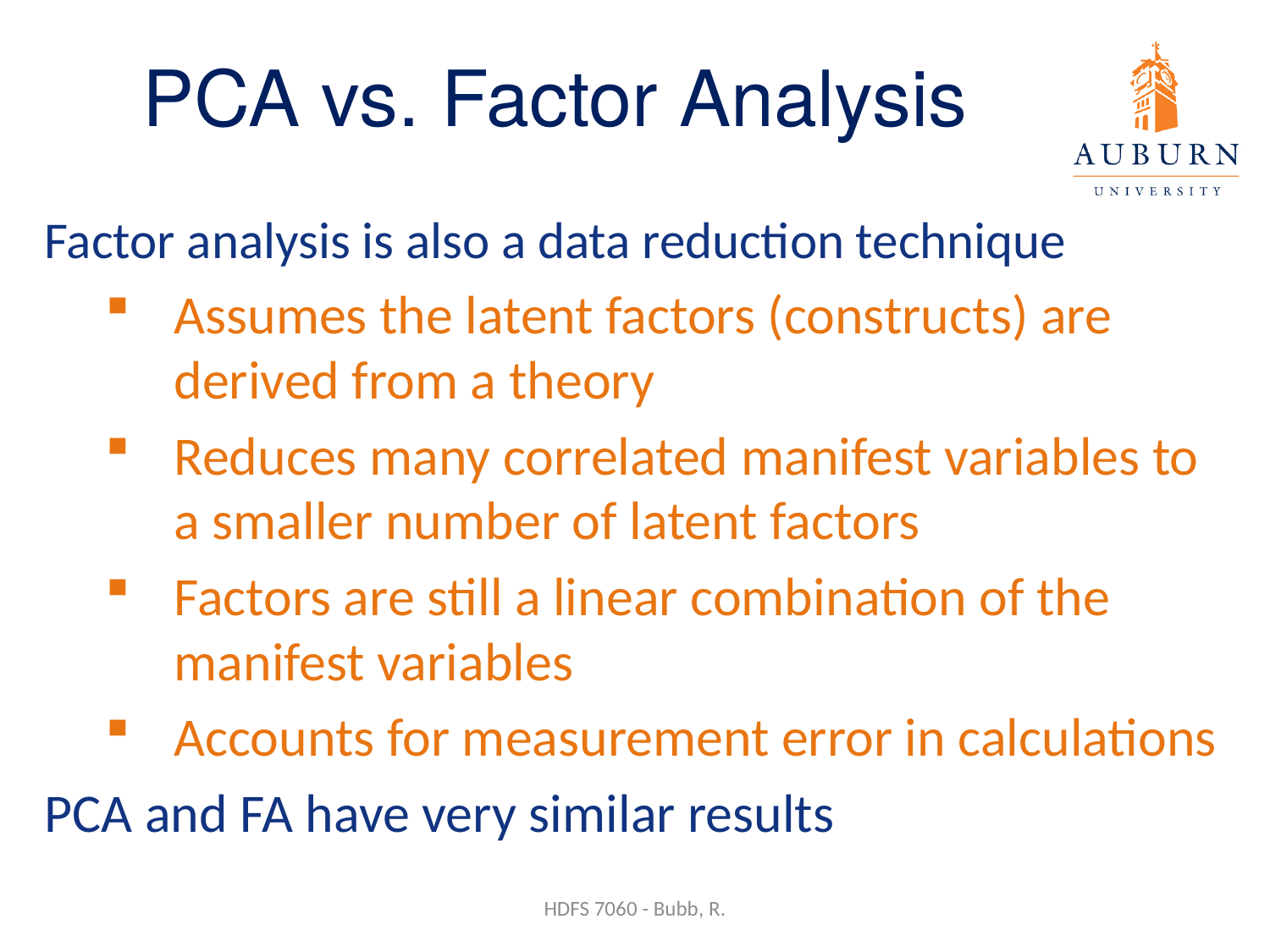

# PCA vs. Factor Analysis
Factor analysis is also a data reduction technique
Assumes the latent factors (constructs) are derived from a theory
Reduces many correlated manifest variables to a smaller number of latent factors
Factors are still a linear combination of the manifest variables
Accounts for measurement error in calculations
PCA and FA have very similar results

HDFS 7060 - Bubb, R.